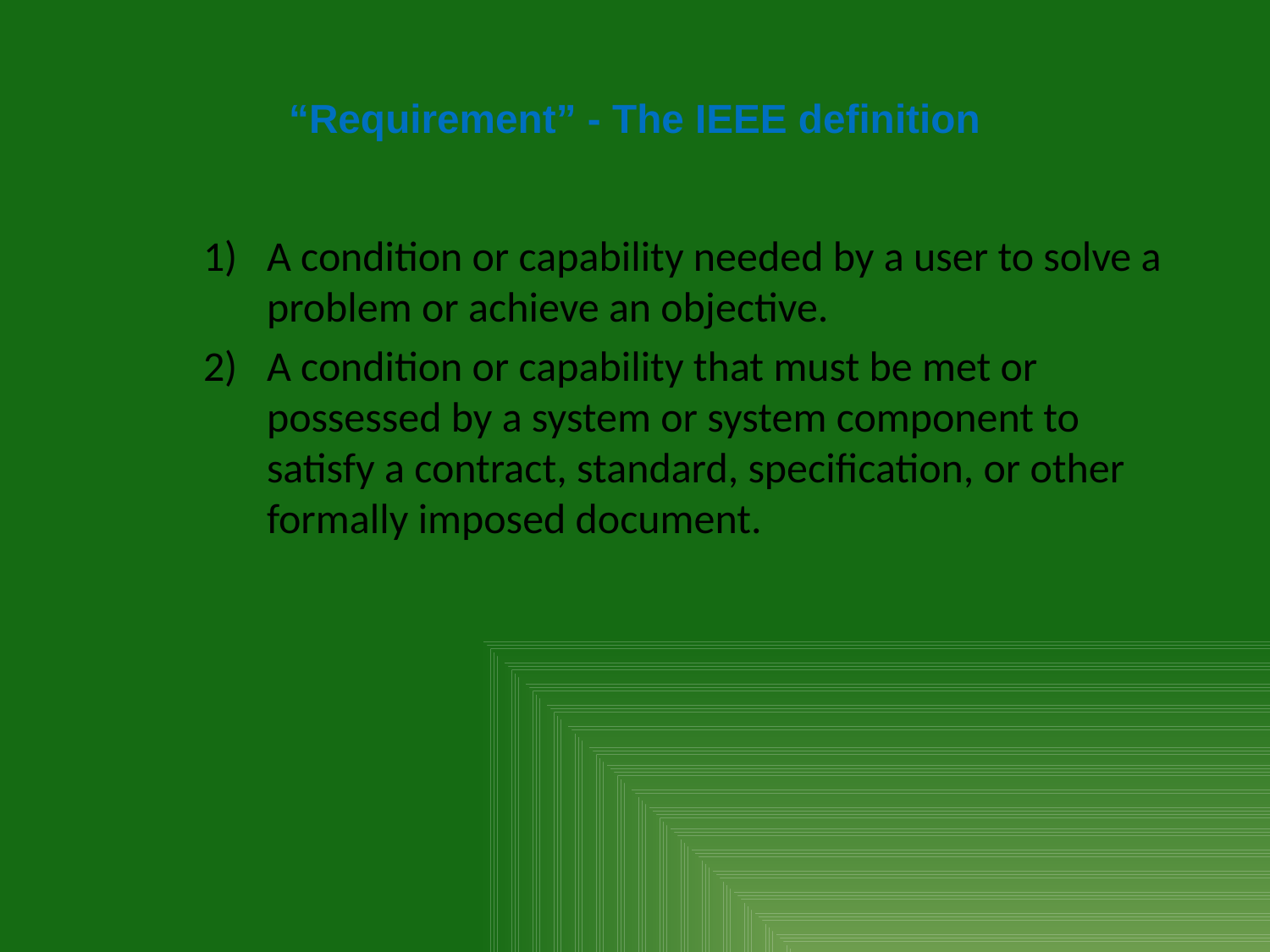

# “Requirement” - The IEEE definition
A condition or capability needed by a user to solve a problem or achieve an objective.
A condition or capability that must be met or possessed by a system or system component to satisfy a contract, standard, specification, or other formally imposed document.